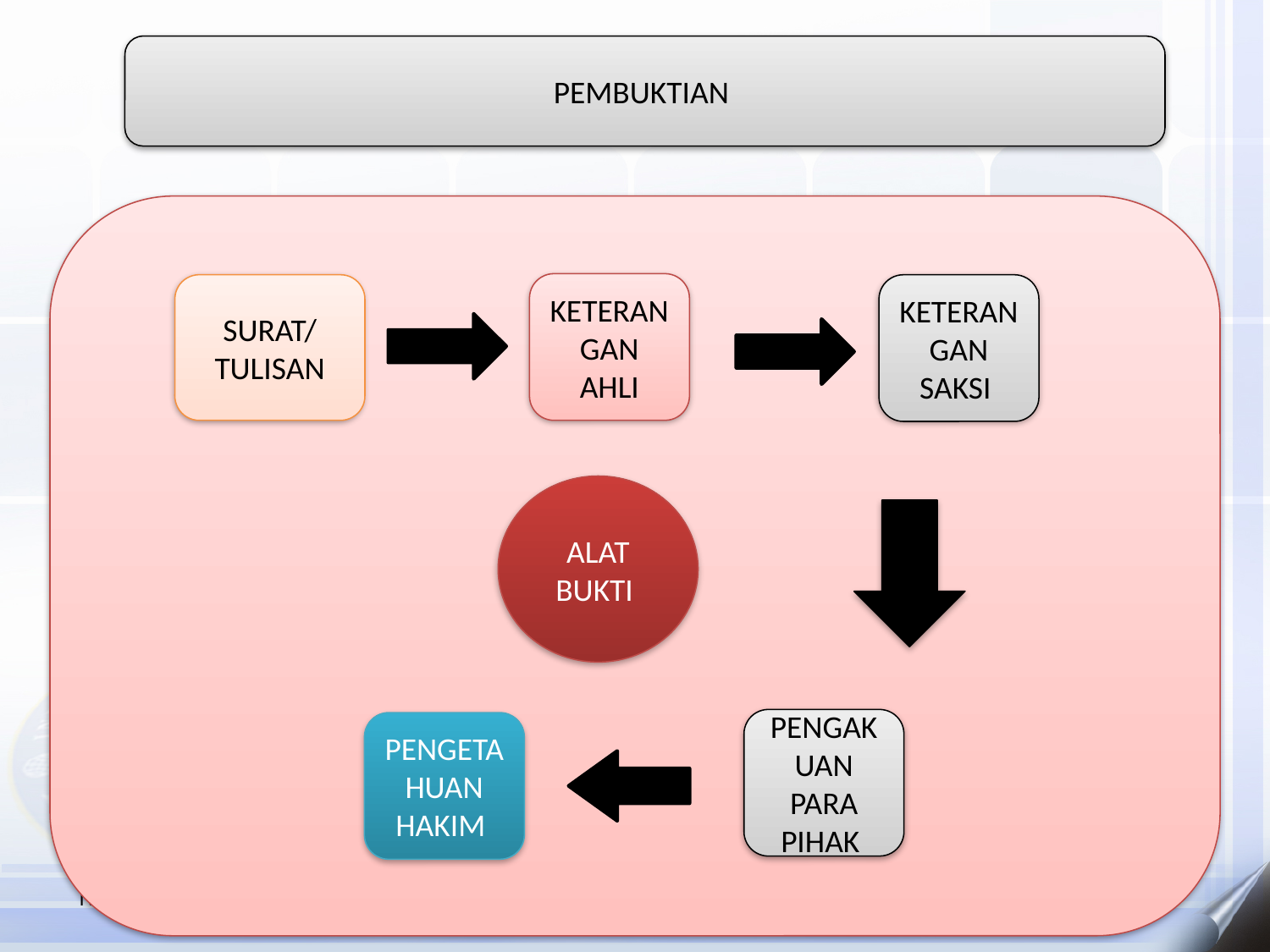

PEMBUKTIAN

KETERANGAN AHLI
SURAT/TULISAN
KETERANGAN SAKSI

ALAT BUKTI

PENGAKUAN PARA PIHAK
PENGETAHUAN HAKIM